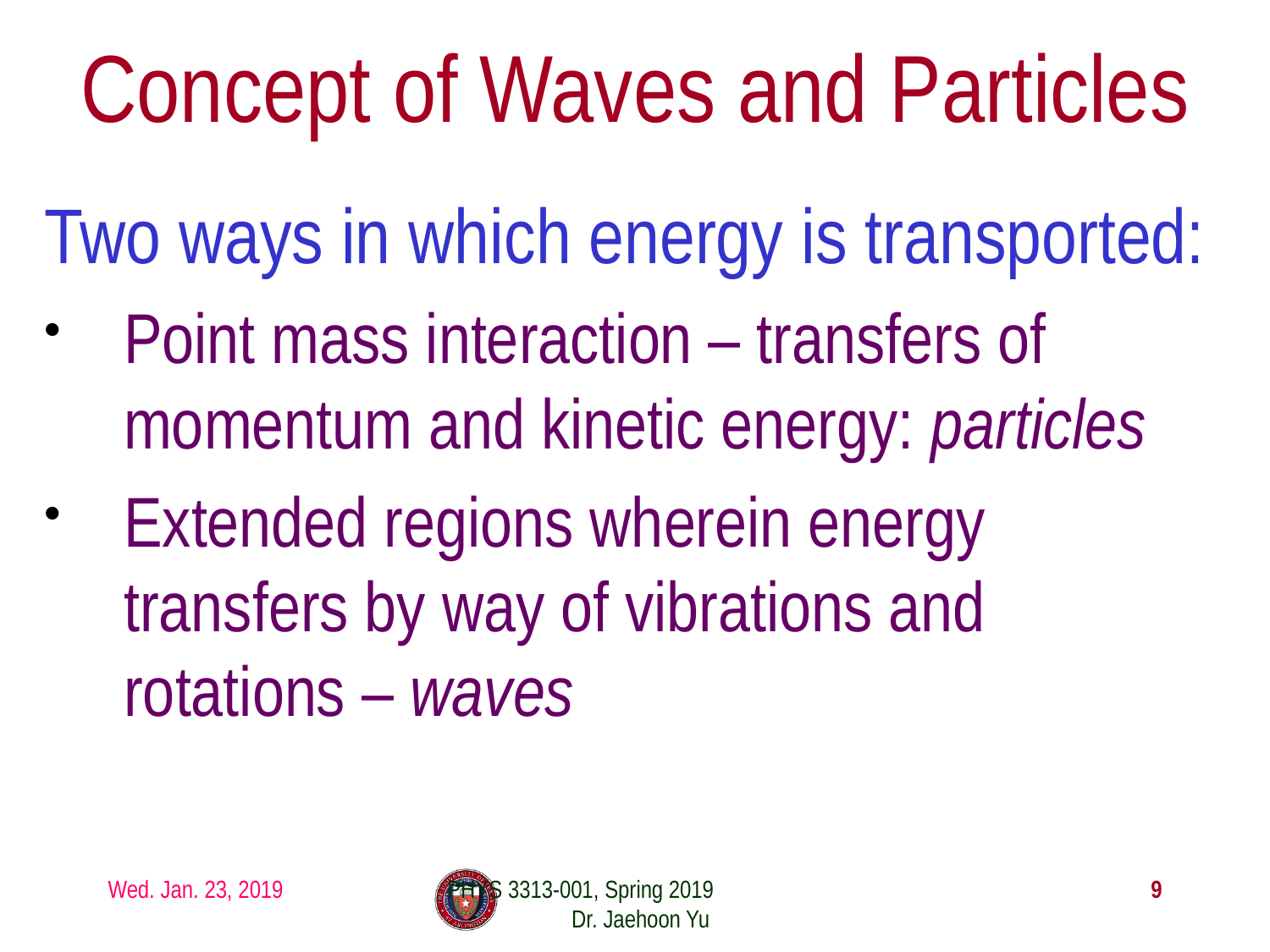

# Concept of Waves and Particles
Two ways in which energy is transported:
Point mass interaction – transfers of momentum and kinetic energy: particles
Extended regions wherein energy transfers by way of vibrations and rotations – waves
Wed. Jan. 23, 2019
PHYS 3313-001, Spring 2019                      Dr. Jaehoon Yu
9